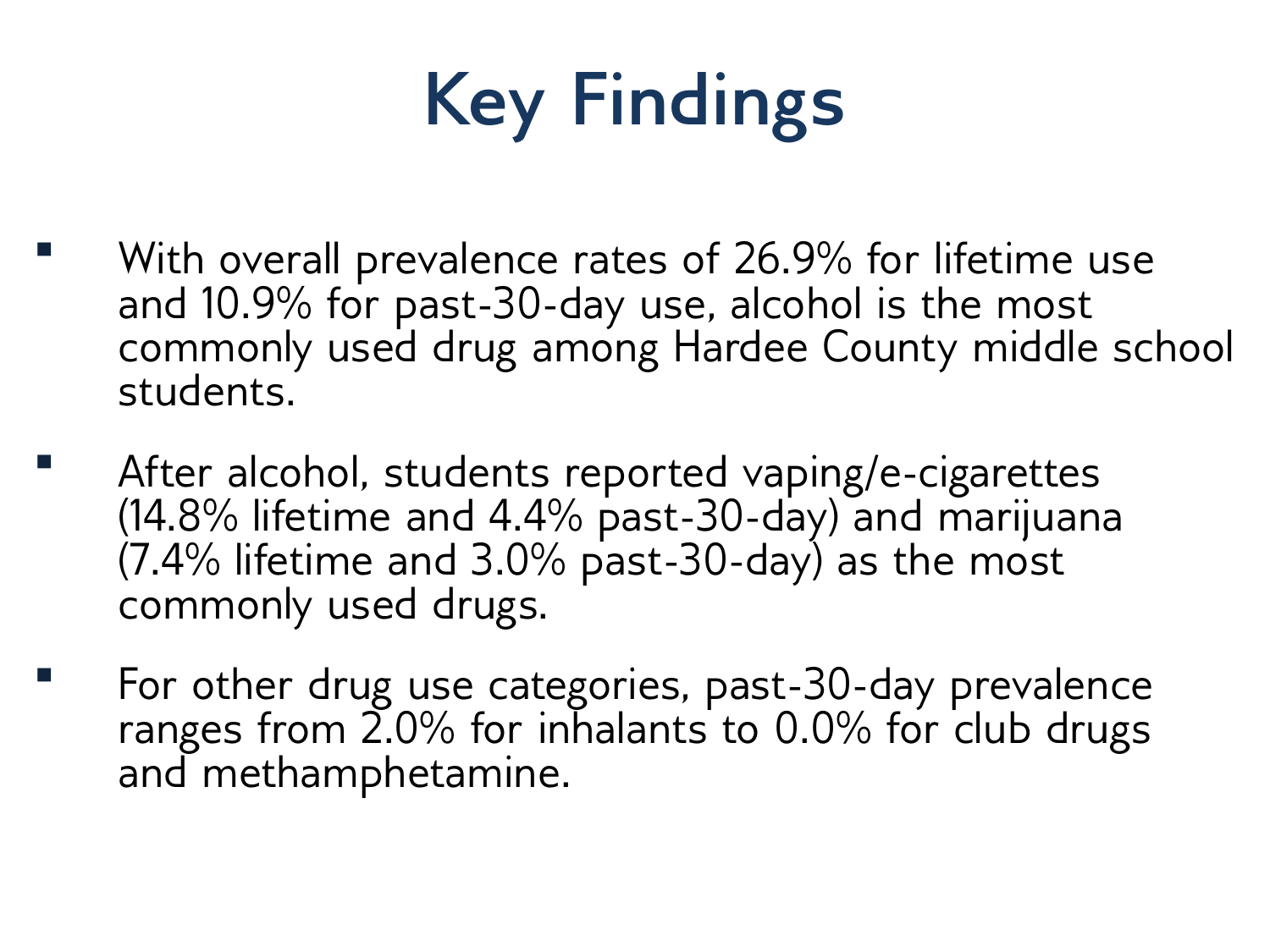

Key Findings
With overall prevalence rates of 26.9% for lifetime use and 10.9% for past-30-day use, alcohol is the most commonly used drug among Hardee County middle school students.
After alcohol, students reported vaping/e-cigarettes (14.8% lifetime and 4.4% past-30-day) and marijuana (7.4% lifetime and 3.0% past-30-day) as the most commonly used drugs.
For other drug use categories, past-30-day prevalence ranges from 2.0% for inhalants to 0.0% for club drugs and methamphetamine.